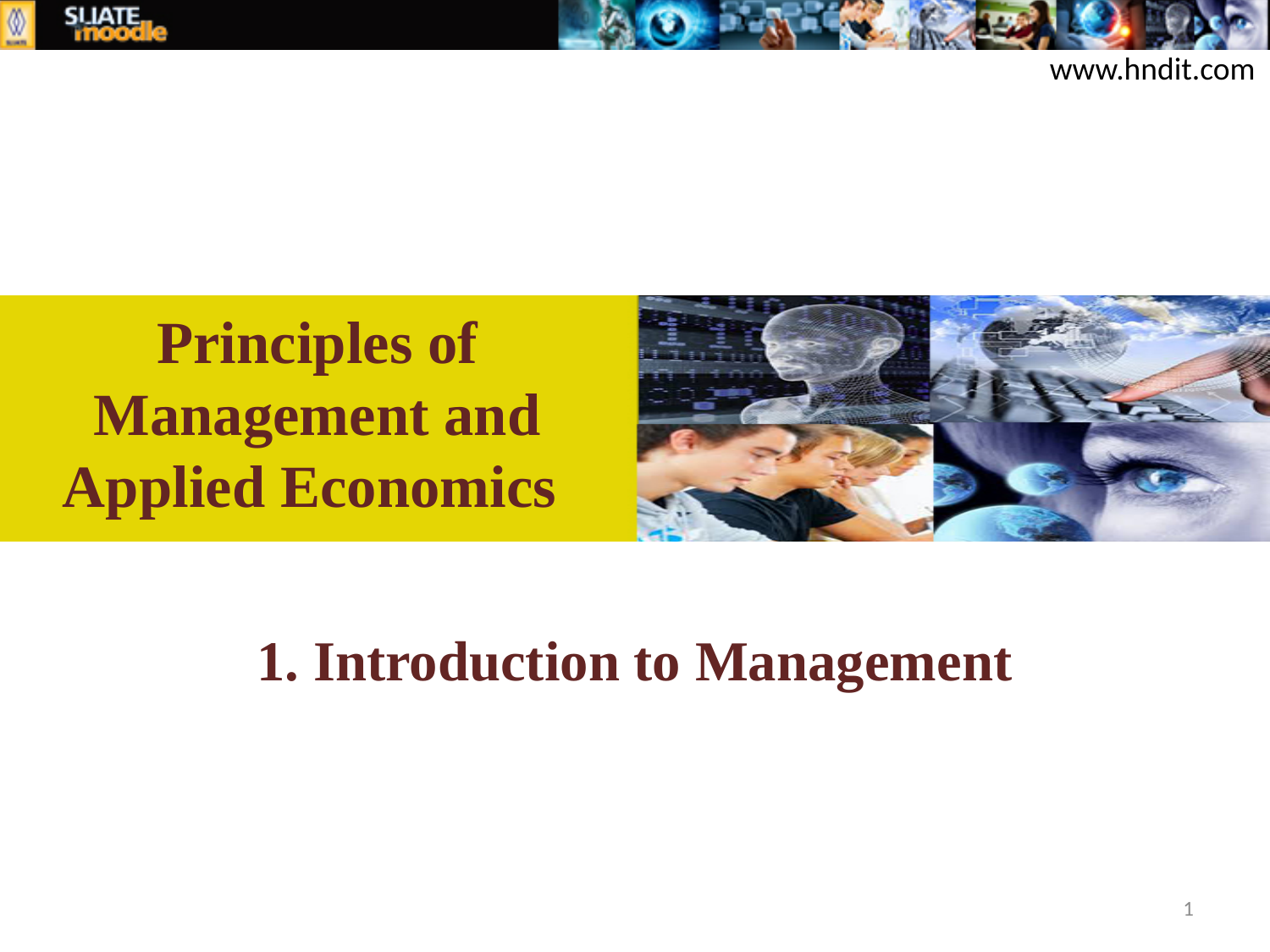

www.hndit.com
# Principles of Management and Applied Economics

1. Introduction to Management
1